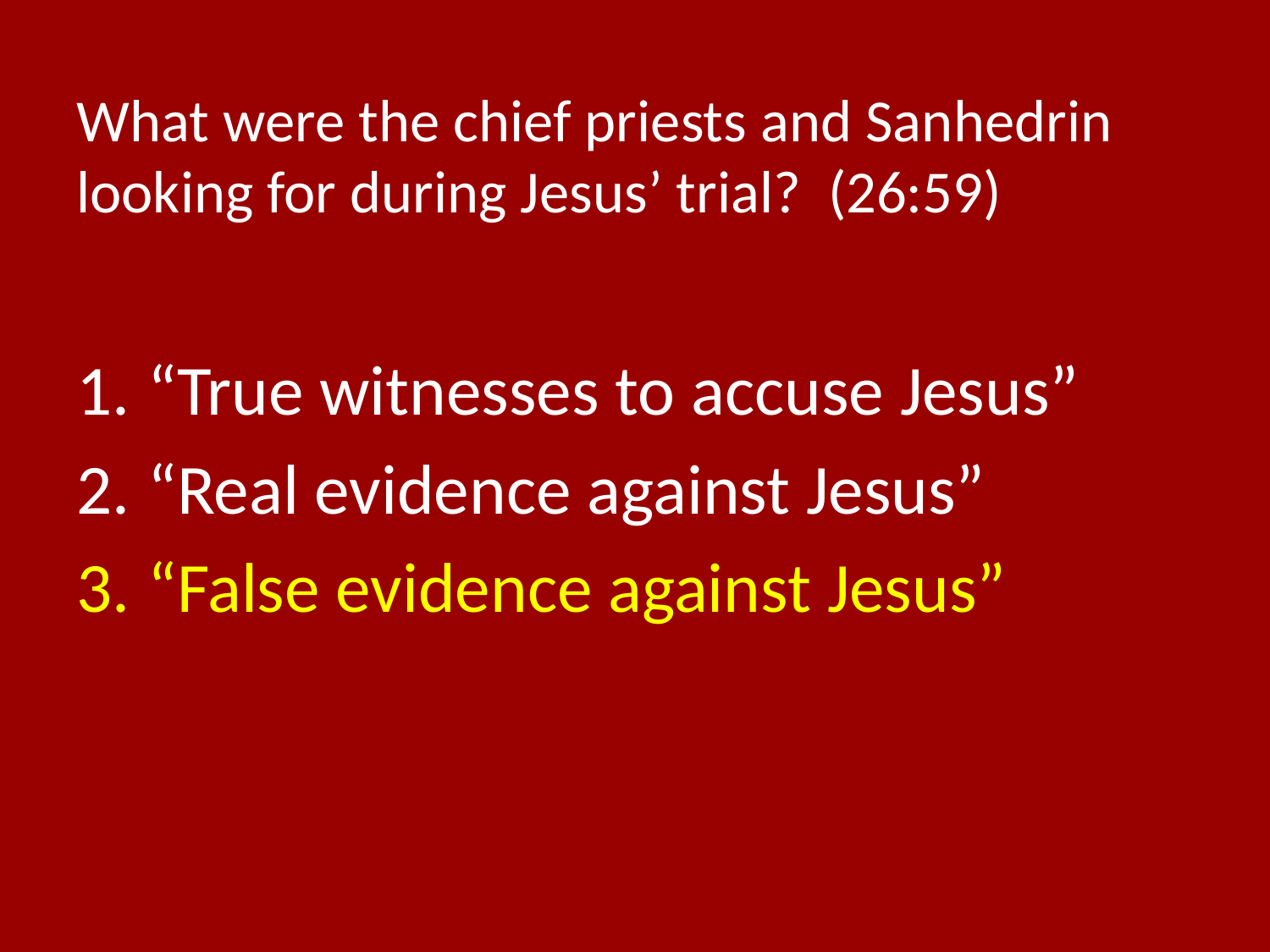

# What were the chief priests and Sanhedrin looking for during Jesus’ trial?  (26:59)
“True witnesses to accuse Jesus”
“Real evidence against Jesus”
“False evidence against Jesus”